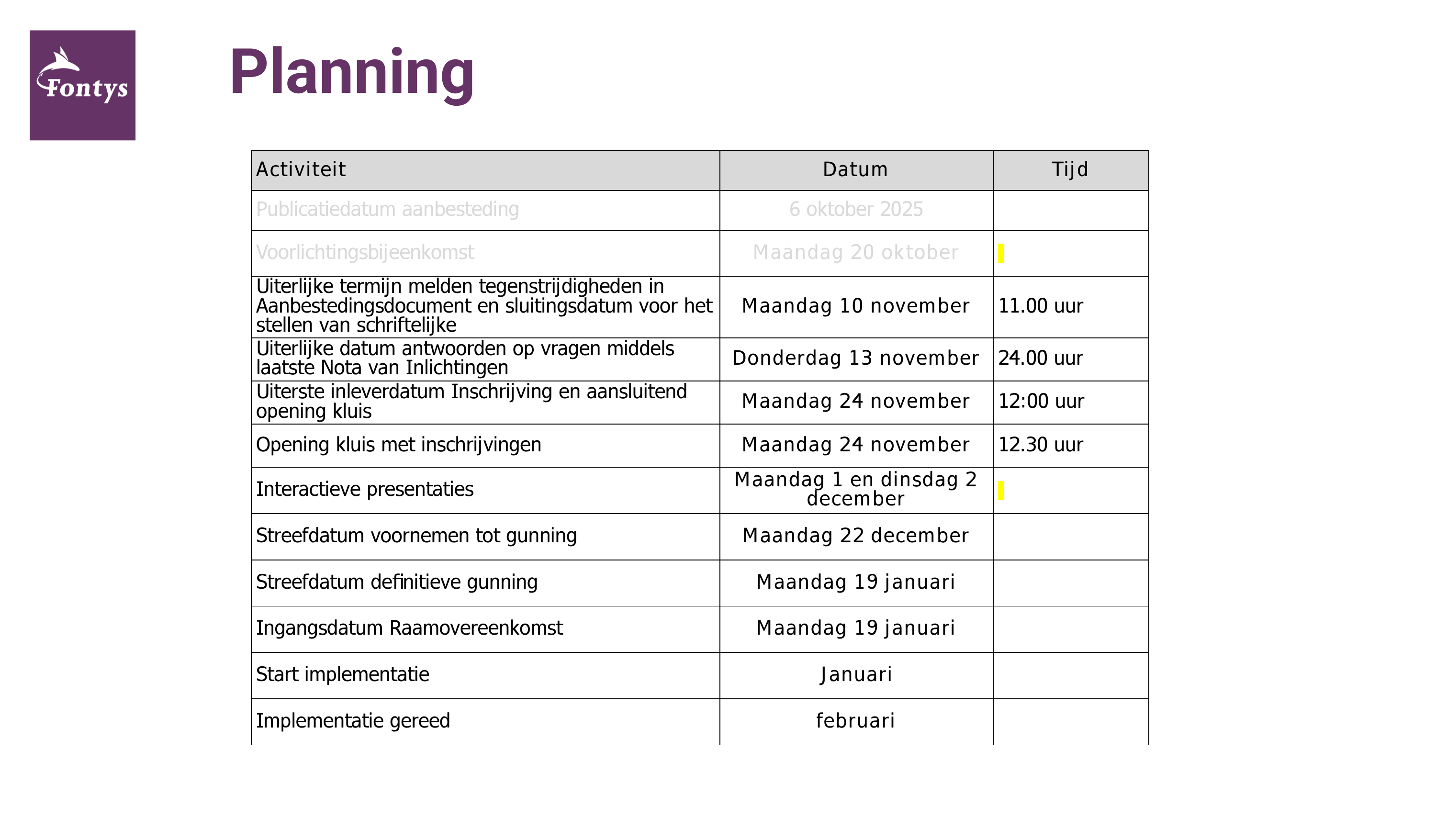

# Planning
| Activiteit | Datum | Tijd |
| --- | --- | --- |
| Publicatiedatum aanbesteding | 6 oktober 2025 |  |
| Voorlichtingsbijeenkomst | Maandag 20 oktober |  |
| Uiterlijke termijn melden tegenstrijdigheden in Aanbestedingsdocument en sluitingsdatum voor het stellen van schriftelijke | Maandag 10 november | 11.00 uur |
| Uiterlijke datum antwoorden op vragen middels laatste Nota van Inlichtingen | Donderdag 13 november | 24.00 uur |
| Uiterste inleverdatum Inschrijving en aansluitend opening kluis | Maandag 24 november | 12:00 uur |
| Opening kluis met inschrijvingen | Maandag 24 november | 12.30 uur |
| Interactieve presentaties | Maandag 1 en dinsdag 2 december |  |
| Streefdatum voornemen tot gunning | Maandag 22 december |  |
| Streefdatum definitieve gunning | Maandag 19 januari |  |
| Ingangsdatum Raamovereenkomst | Maandag 19 januari |  |
| Start implementatie | Januari |  |
| Implementatie gereed | februari |  |